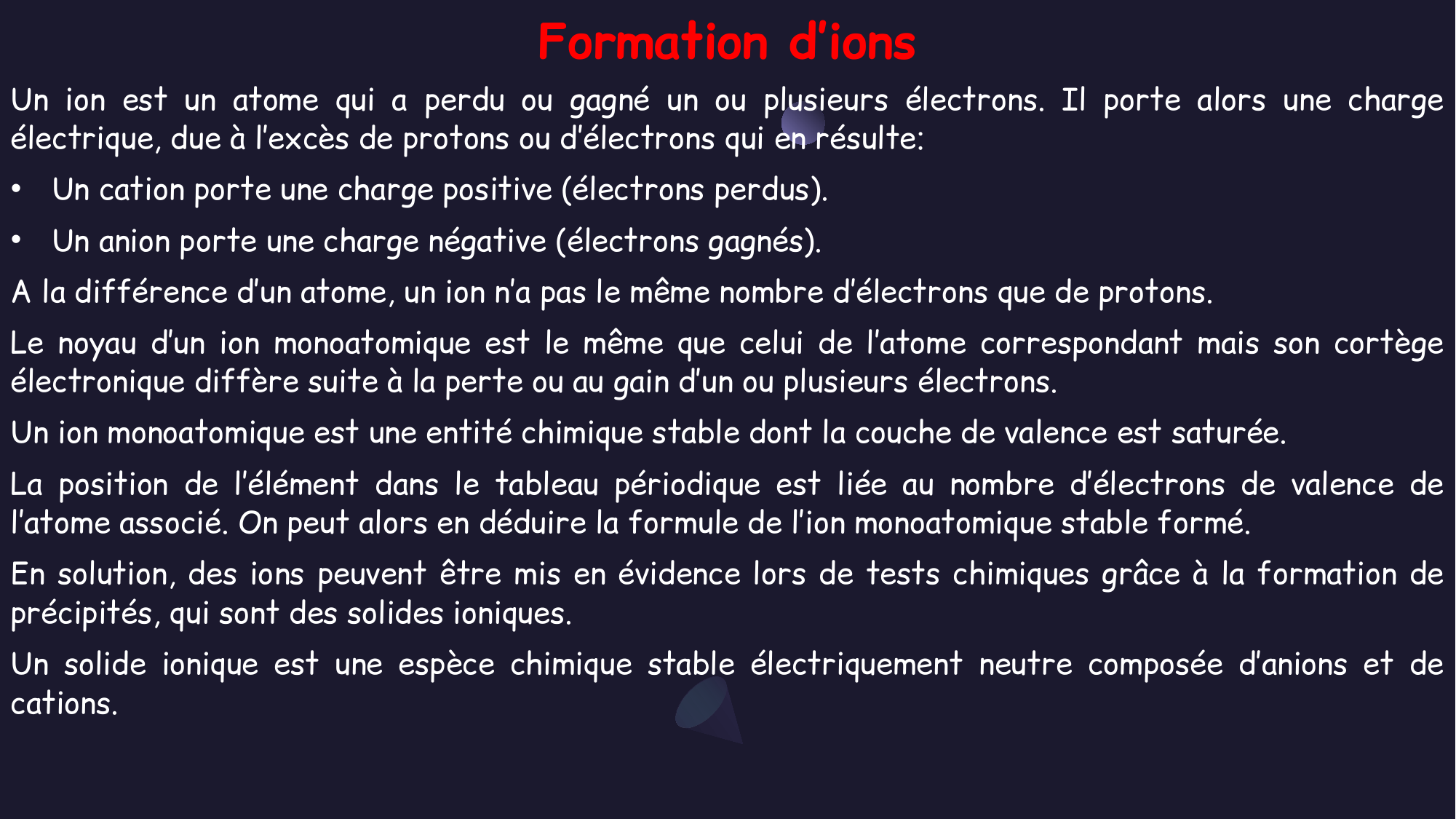

Formation d’ions
Un ion est un atome qui a perdu ou gagné un ou plusieurs électrons. Il porte alors une charge électrique, due à l’excès de protons ou d’électrons qui en résulte:
Un cation porte une charge positive (électrons perdus).
Un anion porte une charge négative (électrons gagnés).
A la différence d’un atome, un ion n’a pas le même nombre d’électrons que de protons.
Le noyau d’un ion monoatomique est le même que celui de l’atome correspondant mais son cortège électronique diffère suite à la perte ou au gain d’un ou plusieurs électrons.
Un ion monoatomique est une entité chimique stable dont la couche de valence est saturée.
La position de l’élément dans le tableau périodique est liée au nombre d’électrons de valence de l’atome associé. On peut alors en déduire la formule de l’ion monoatomique stable formé.
En solution, des ions peuvent être mis en évidence lors de tests chimiques grâce à la formation de précipités, qui sont des solides ioniques.
Un solide ionique est une espèce chimique stable électriquement neutre composée d’anions et de cations.